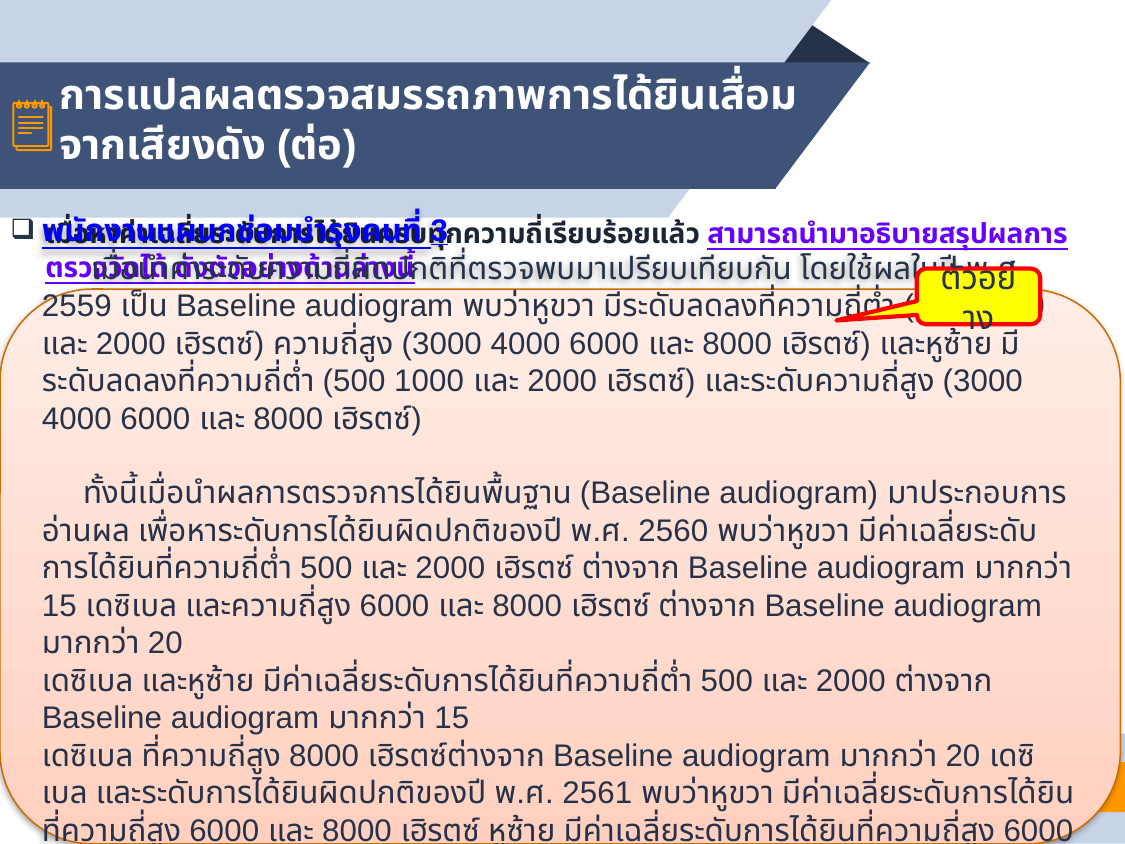

# การแปลผลตรวจสมรรถภาพการได้ยินเสื่อมจากเสียงดัง (ต่อ)

เมื่อหาค่าเฉลี่ยระดับการได้ยินครบทุกความถี่เรียบร้อยแล้ว สามารถนำมาอธิบายสรุปผลการตรวจวัดได้ ดังตัวอย่างด้านล่างนี้
ตัวอย่าง
พนักงานแผนกซ่อมบำรุงคนที่ 3
      เมื่อนำค่าระดับความถี่ผิดปกติที่ตรวจพบมาเปรียบเทียบกัน โดยใช้ผลในปี พ.ศ. 2559 เป็น Baseline audiogram พบว่าหูขวา มีระดับลดลงที่ความถี่ต่ำ (500 1000 และ 2000 เฮิรตซ์) ความถี่สูง (3000 4000 6000 และ 8000 เฮิรตซ์) และหูซ้าย มีระดับลดลงที่ความถี่ต่ำ (500 1000 และ 2000 เฮิรตซ์) และระดับความถี่สูง (3000 4000 6000 และ 8000 เฮิรตซ์)

     ทั้งนี้เมื่อนำผลการตรวจการได้ยินพื้นฐาน (Baseline audiogram) มาประกอบการอ่านผล เพื่อหาระดับการได้ยินผิดปกติของปี พ.ศ. 2560 พบว่าหูขวา มีค่าเฉลี่ยระดับการได้ยินที่ความถี่ต่ำ 500 และ 2000 เฮิรตซ์ ต่างจาก Baseline audiogram มากกว่า 15 เดซิเบล และความถี่สูง 6000 และ 8000 เฮิรตซ์ ต่างจาก Baseline audiogram มากกว่า 20
เดซิเบล และหูซ้าย มีค่าเฉลี่ยระดับการได้ยินที่ความถี่ต่ำ 500 และ 2000 ต่างจาก Baseline audiogram มากกว่า 15
เดซิเบล ที่ความถี่สูง 8000 เฮิรตซ์ต่างจาก Baseline audiogram มากกว่า 20 เดซิเบล และระดับการได้ยินผิดปกติของปี พ.ศ. 2561 พบว่าหูขวา มีค่าเฉลี่ยระดับการได้ยินที่ความถี่สูง 6000 และ 8000 เฮิรตซ์ หูซ้าย มีค่าเฉลี่ยระดับการได้ยินที่ความถี่สูง 6000 เฮิรตซ์ ต่างจาก Baseline audiogram มากกว่า 20 เดซิเบล แสดงว่ามีระดับการได้ยินลดลง ควรส่งต่อพบแพทย์ หู คอ จมูก ตรวจวินิจฉัยเพิ่มเติม
15